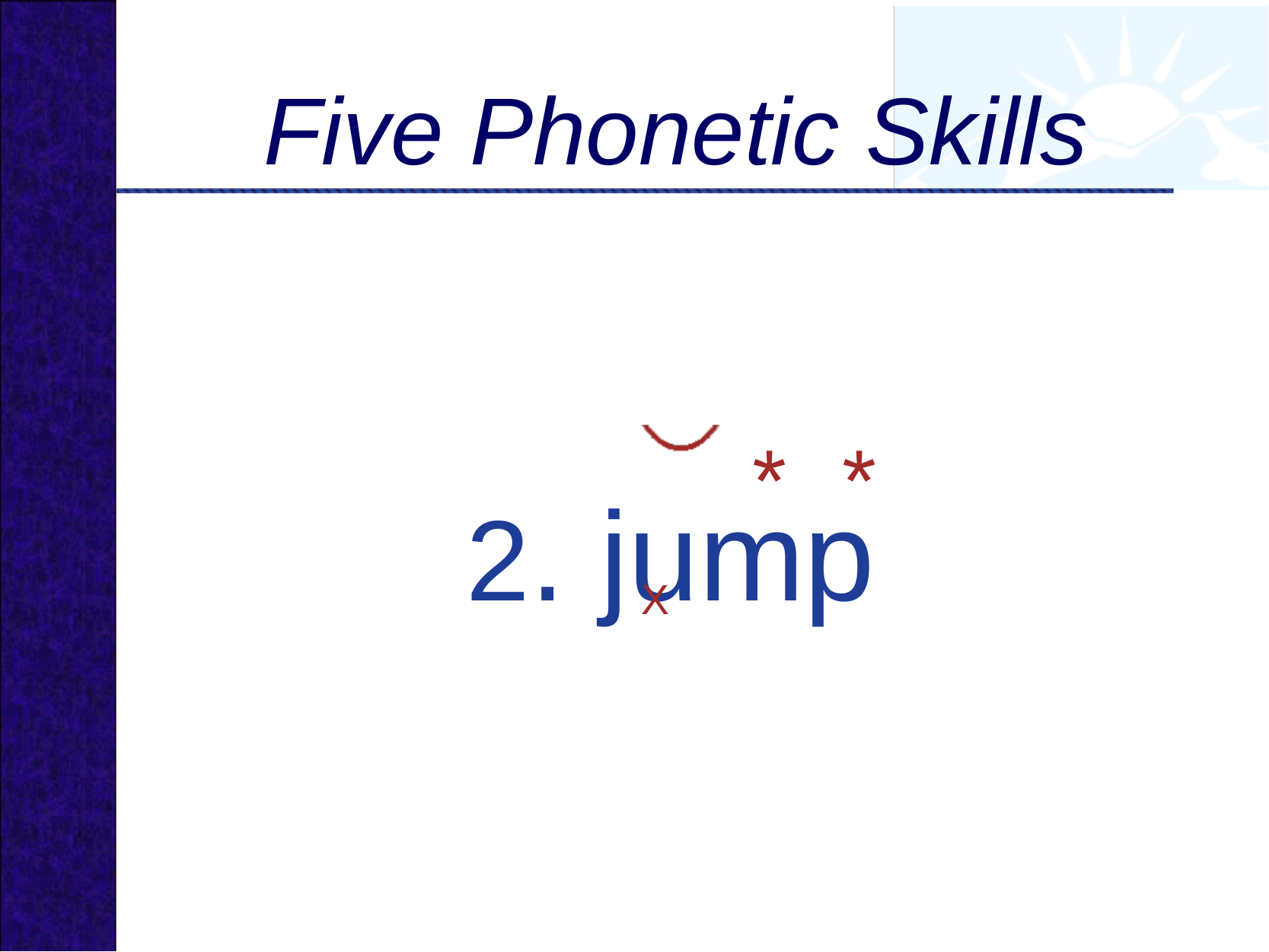

# Five Phonetic Skills

*
*
2. jump

X